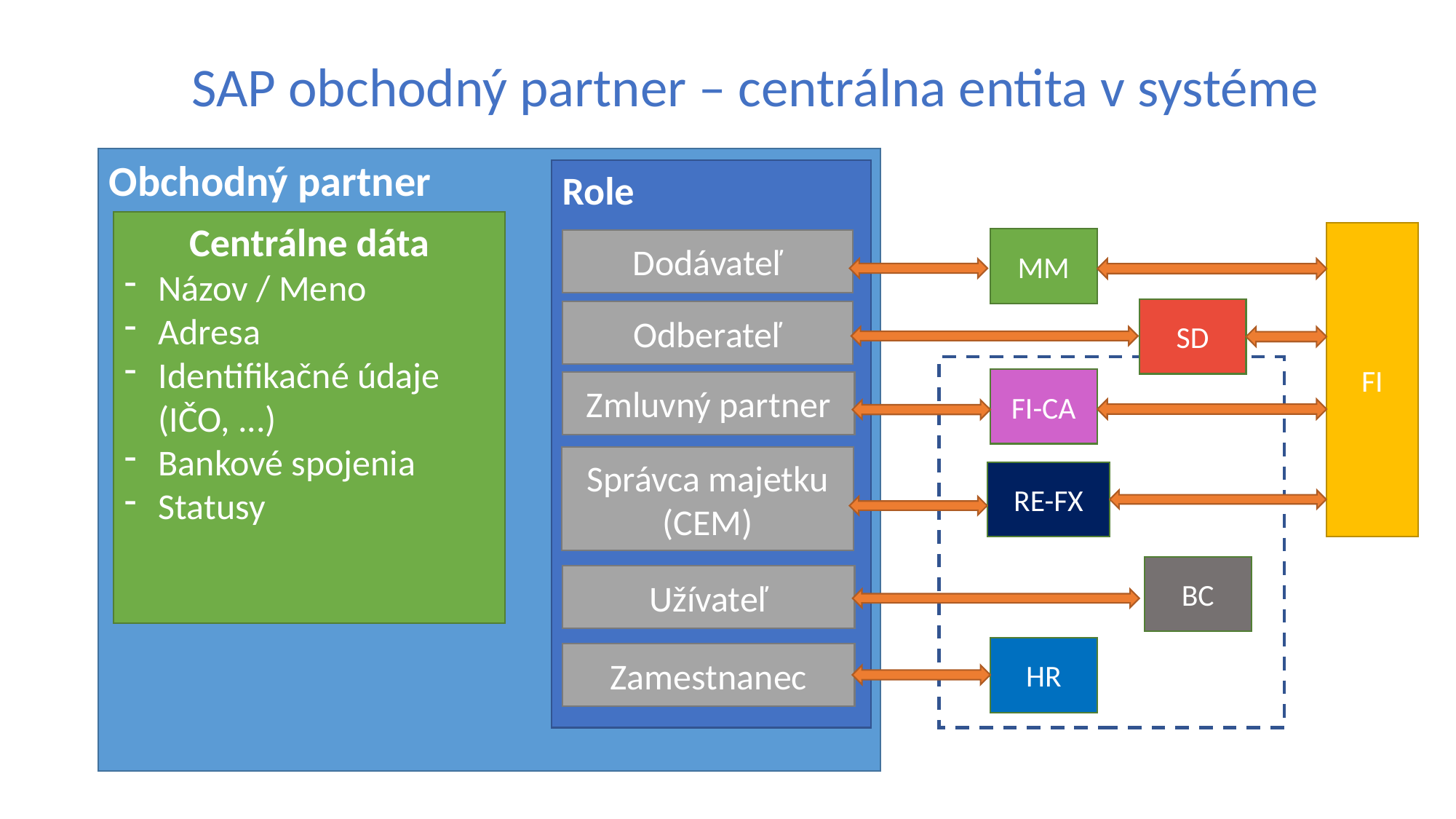

SAP obchodný partner – centrálna entita v systéme
Obchodný partner
Role
Centrálne dáta
Názov / Meno
Adresa
Identifikačné údaje (IČO, ...)
Bankové spojenia
Statusy
FI
MM
Dodávateľ

SD
Odberateľ

FI-CA
Zmluvný partner

Správca majetku (CEM)
RE-FX

BC
Užívateľ

HR
Zamestnanec